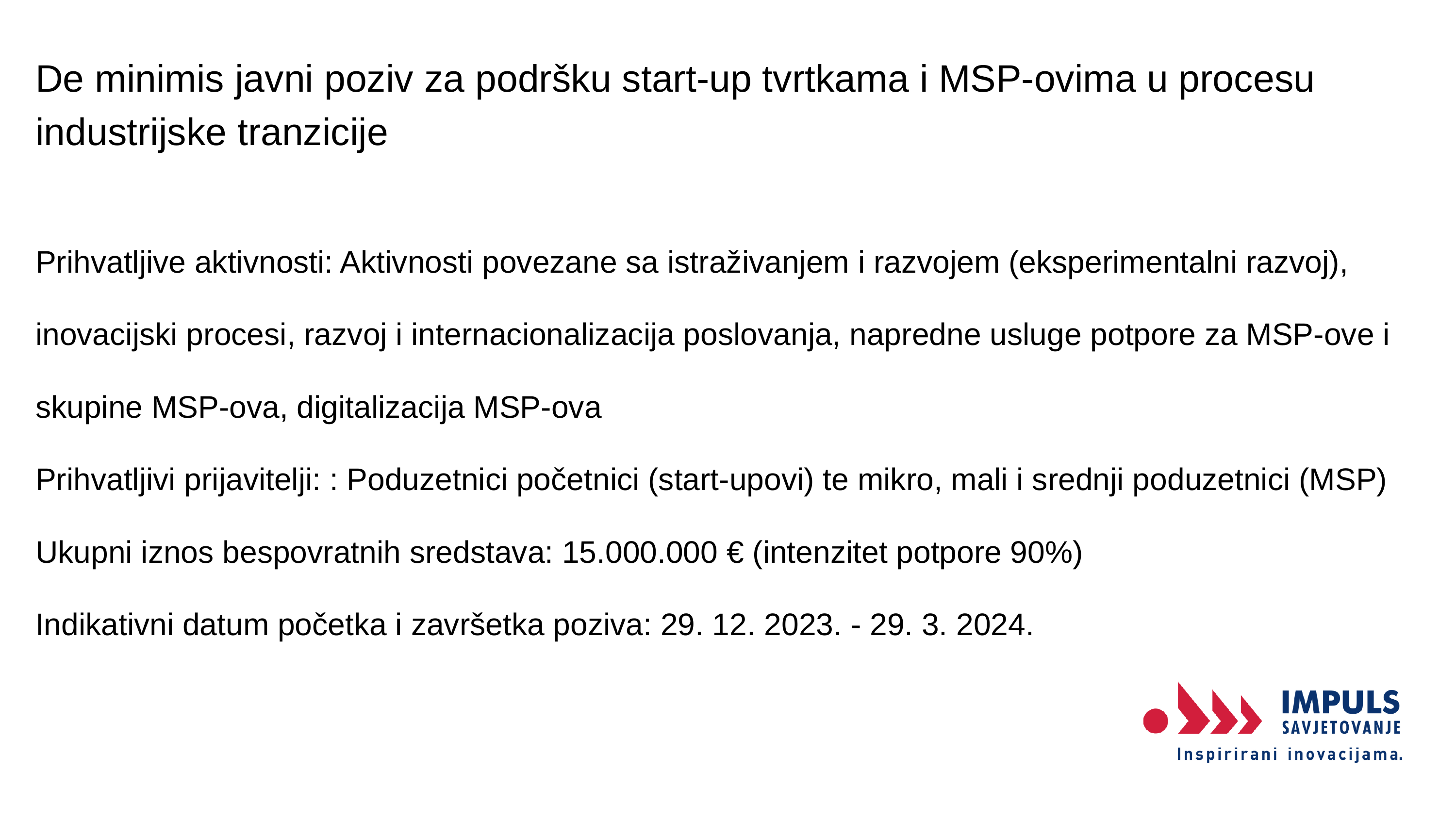

De minimis javni poziv za podršku start-up tvrtkama i MSP-ovima u procesu industrijske tranzicije

Prihvatljive aktivnosti: Aktivnosti povezane sa istraživanjem i razvojem (eksperimentalni razvoj), inovacijski procesi, razvoj i internacionalizacija poslovanja, napredne usluge potpore za MSP-ove i skupine MSP-ova, digitalizacija MSP-ova
Prihvatljivi prijavitelji: : Poduzetnici početnici (start-upovi) te mikro, mali i srednji poduzetnici (MSP)
Ukupni iznos bespovratnih sredstava: 15.000.000 € (intenzitet potpore 90%)
Indikativni datum početka i završetka poziva: 29. 12. 2023. - 29. 3. 2024.